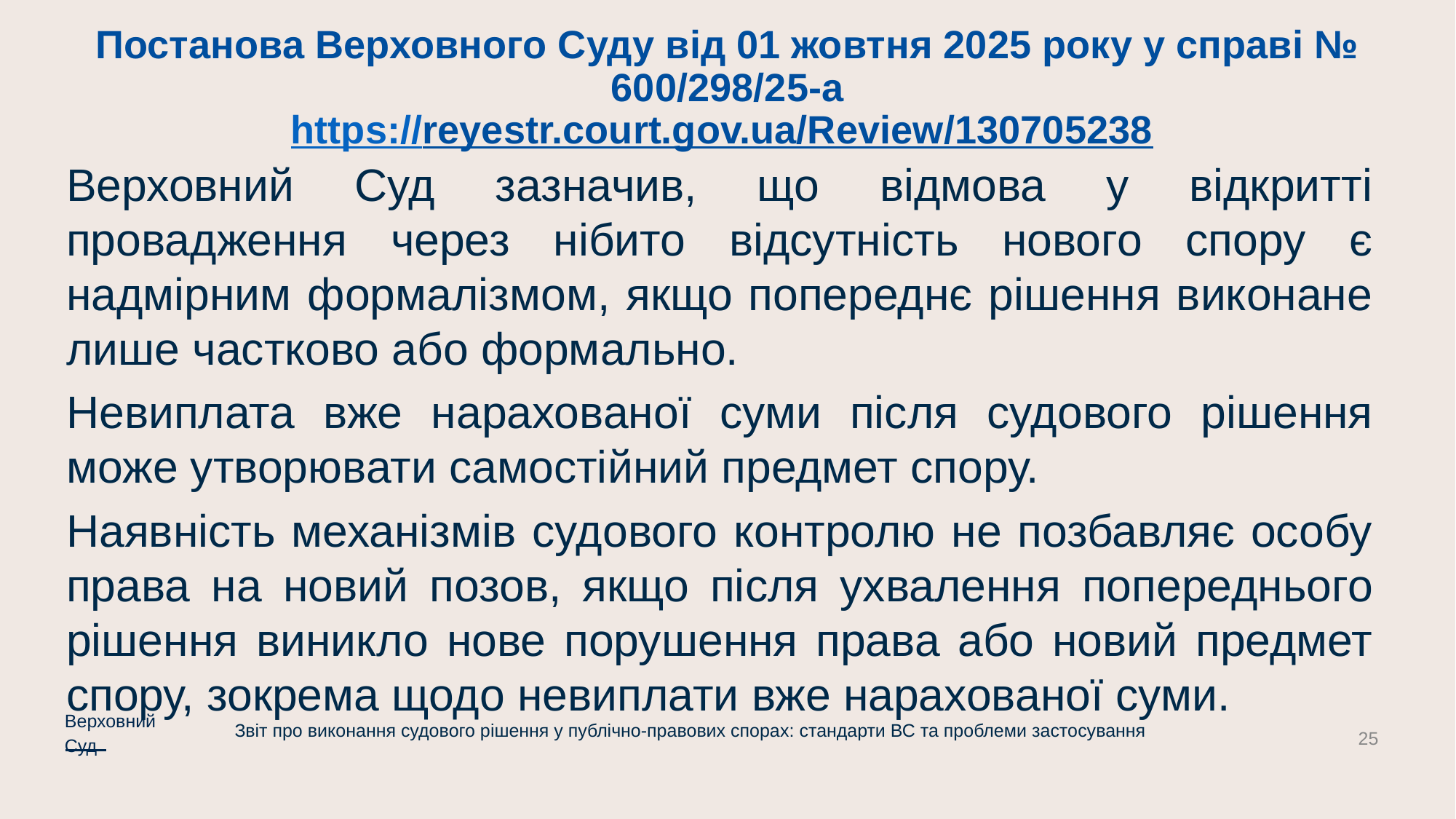

# Постанова Верховного Суду від 01 жовтня 2025 року у справі № 600/298/25-а https://reyestr.court.gov.ua/Review/130705238
Верховний Суд зазначив, що відмова у відкритті провадження через нібито відсутність нового спору є надмірним формалізмом, якщо попереднє рішення виконане лише частково або формально.
Невиплата вже нарахованої суми після судового рішення може утворювати самостійний предмет спору.
Наявність механізмів судового контролю не позбавляє особу права на новий позов, якщо після ухвалення попереднього рішення виникло нове порушення права або новий предмет спору, зокрема щодо невиплати вже нарахованої суми.
Верховний Суд
Звіт про виконання судового рішення у публічно-правових спорах: стандарти ВС та проблеми застосування
25